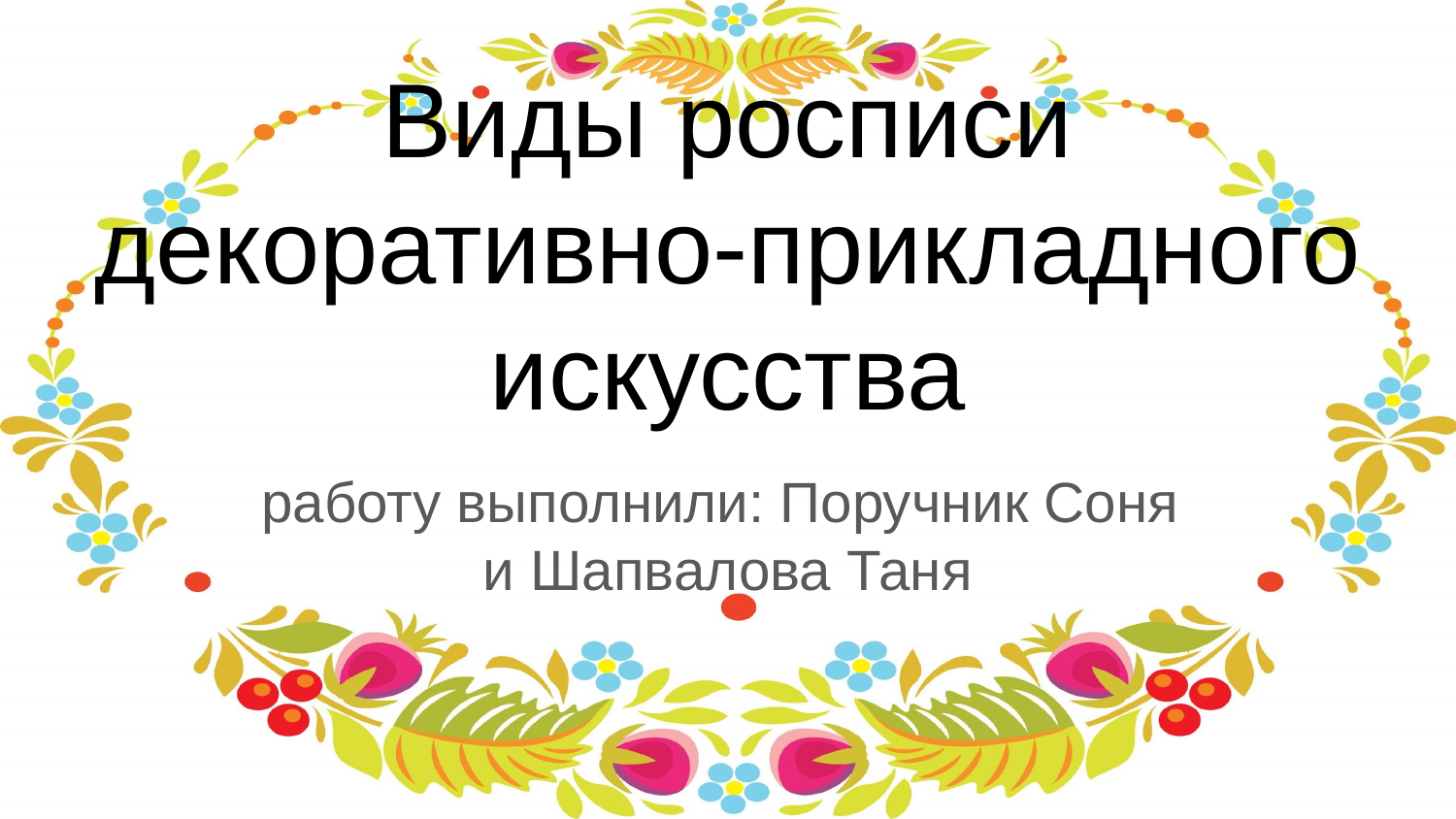

# Виды росписи
декоративно-прикладного искусства
работу выполнили: Поручник Соня
и Шапвалова Таня